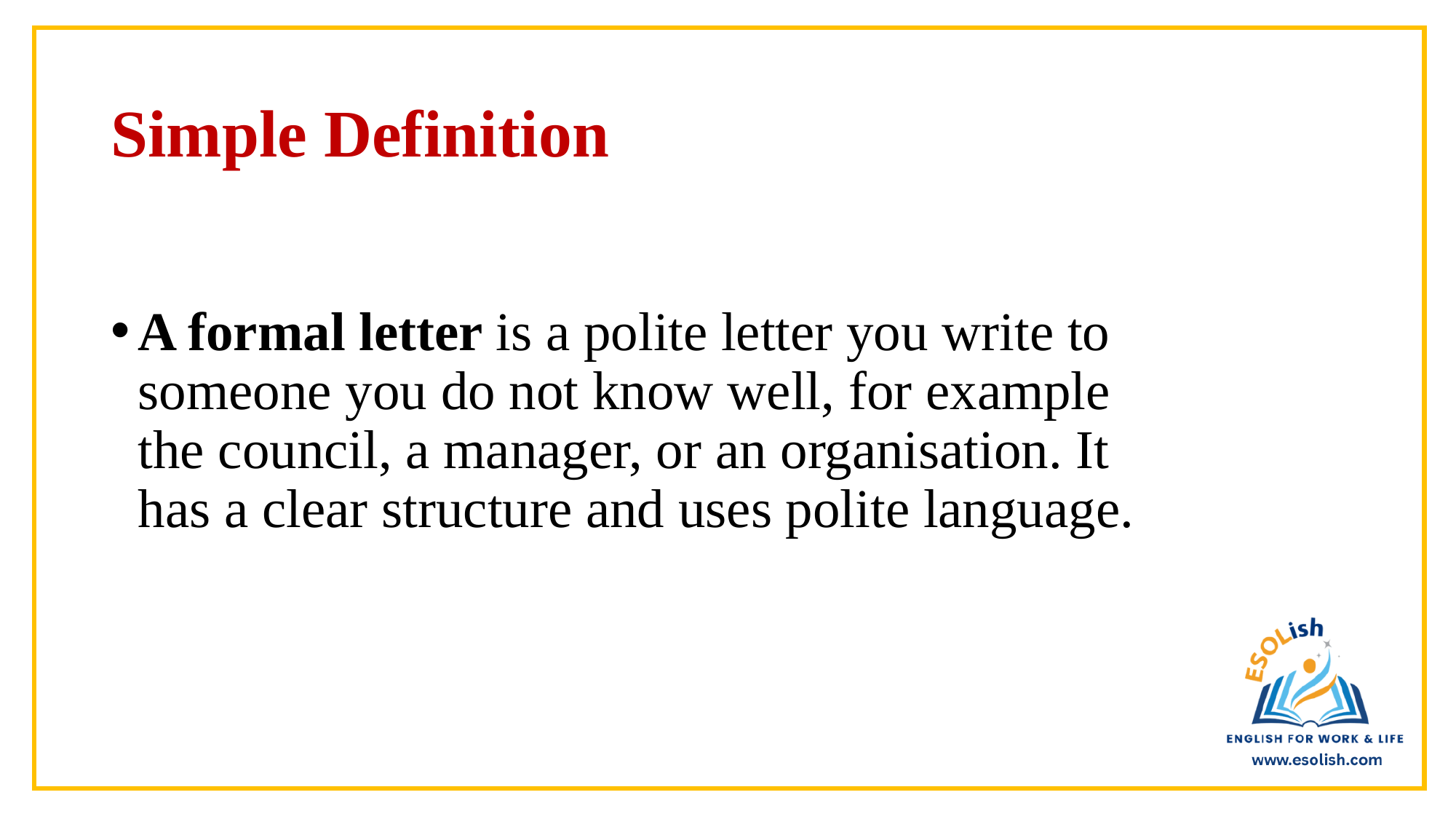

# Simple Definition
A formal letter is a polite letter you write to someone you do not know well, for example the council, a manager, or an organisation. It has a clear structure and uses polite language.